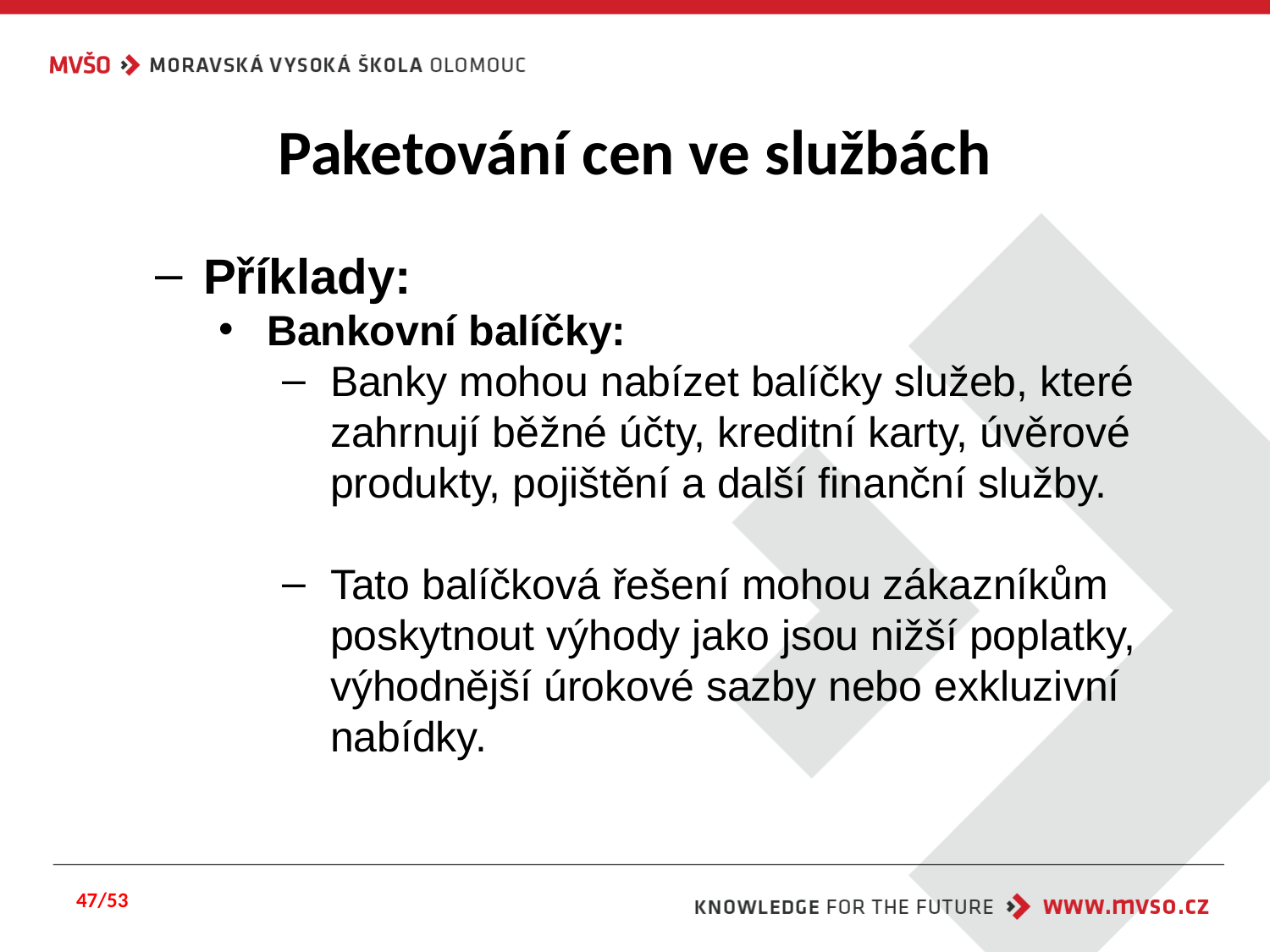

# Paketování cen ve službách
Příklady:
Bankovní balíčky:
Banky mohou nabízet balíčky služeb, které zahrnují běžné účty, kreditní karty, úvěrové produkty, pojištění a další finanční služby.

Tato balíčková řešení mohou zákazníkům poskytnout výhody jako jsou nižší poplatky, výhodnější úrokové sazby nebo exkluzivní nabídky.
47/53